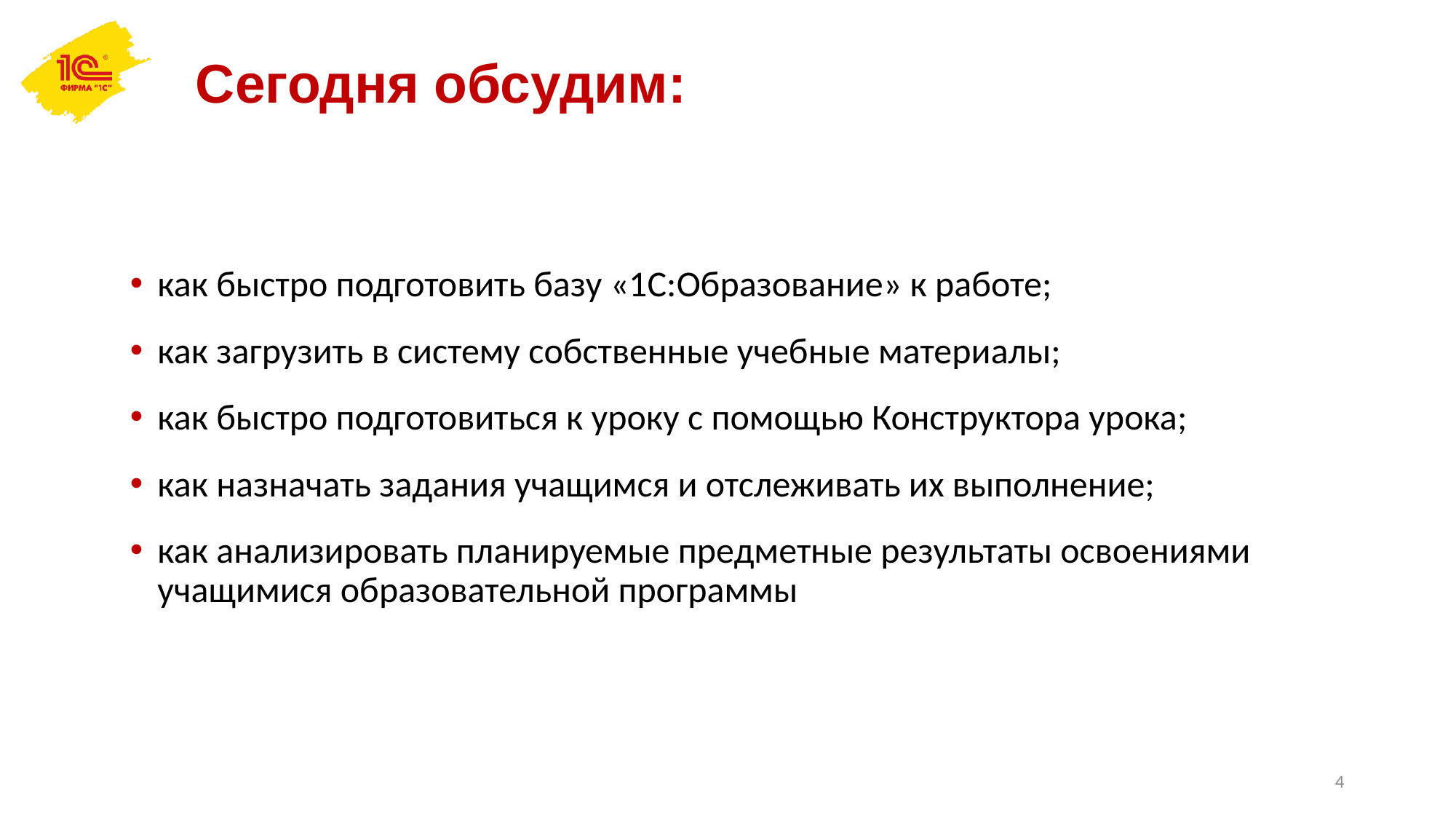

# Сегодня обсудим:
как быстро подготовить базу «1С:Образование» к работе;
как загрузить в систему собственные учебные материалы;
как быстро подготовиться к уроку с помощью Конструктора урока;
как назначать задания учащимся и отслеживать их выполнение;
как анализировать планируемые предметные результаты освоениями учащимися образовательной программы
4